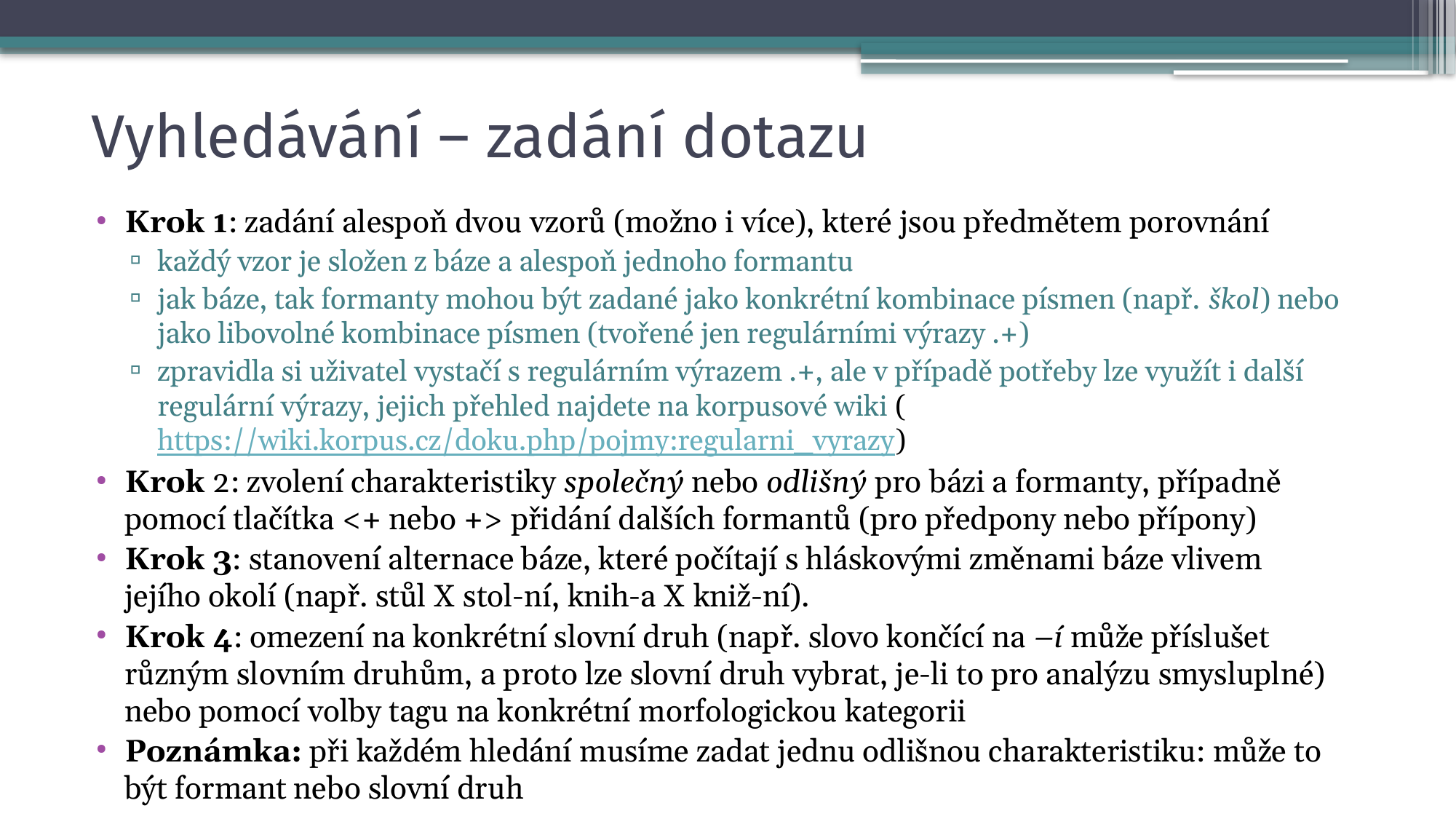

# Vyhledávání – zadání dotazu
Krok 1: zadání alespoň dvou vzorů (možno i více), které jsou předmětem porovnání
každý vzor je složen z báze a alespoň jednoho formantu
jak báze, tak formanty mohou být zadané jako konkrétní kombinace písmen (např. škol) nebo jako libovolné kombinace písmen (tvořené jen regulárními výrazy .+)
zpravidla si uživatel vystačí s regulárním výrazem .+, ale v případě potřeby lze využít i další regulární výrazy, jejich přehled najdete na korpusové wiki (https://wiki.korpus.cz/doku.php/pojmy:regularni_vyrazy)
Krok 2: zvolení charakteristiky společný nebo odlišný pro bázi a formanty, případně pomocí tlačítka <+ nebo +> přidání dalších formantů (pro předpony nebo přípony)
Krok 3: stanovení alternace báze, které počítají s hláskovými změnami báze vlivem jejího okolí (např. stůl X stol-ní, knih-a X kniž-ní).
Krok 4: omezení na konkrétní slovní druh (např. slovo končící na –í může příslušet různým slovním druhům, a proto lze slovní druh vybrat, je-li to pro analýzu smysluplné) nebo pomocí volby tagu na konkrétní morfologickou kategorii
Poznámka: při každém hledání musíme zadat jednu odlišnou charakteristiku: může to být formant nebo slovní druh